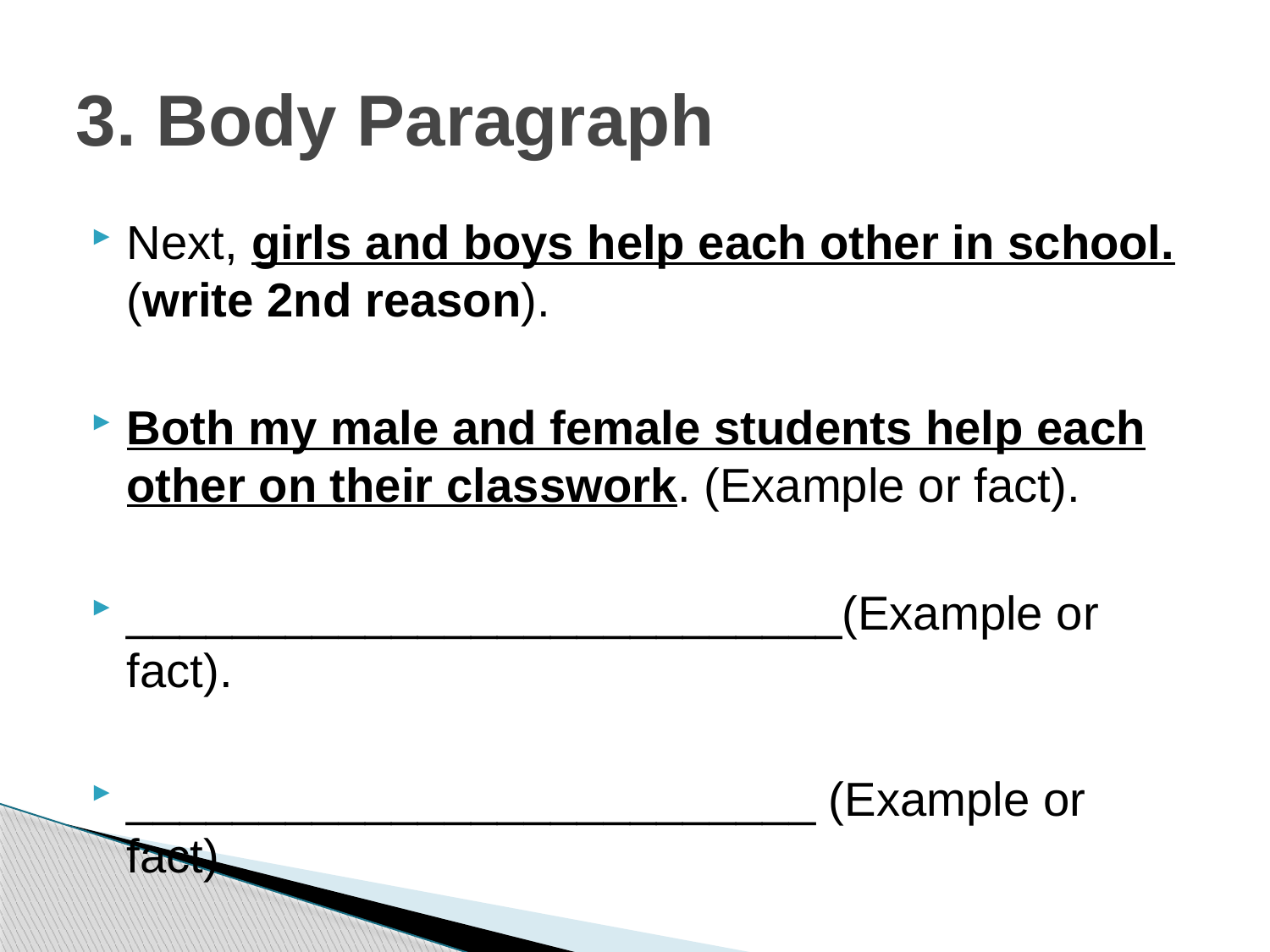

# 3. Body Paragraph
Next, girls and boys help each other in school. (write 2nd reason).

Both my male and female students help each other on their classwork. (Example or fact).

___________________________(Example or fact).

__________________________ (Example or fact).